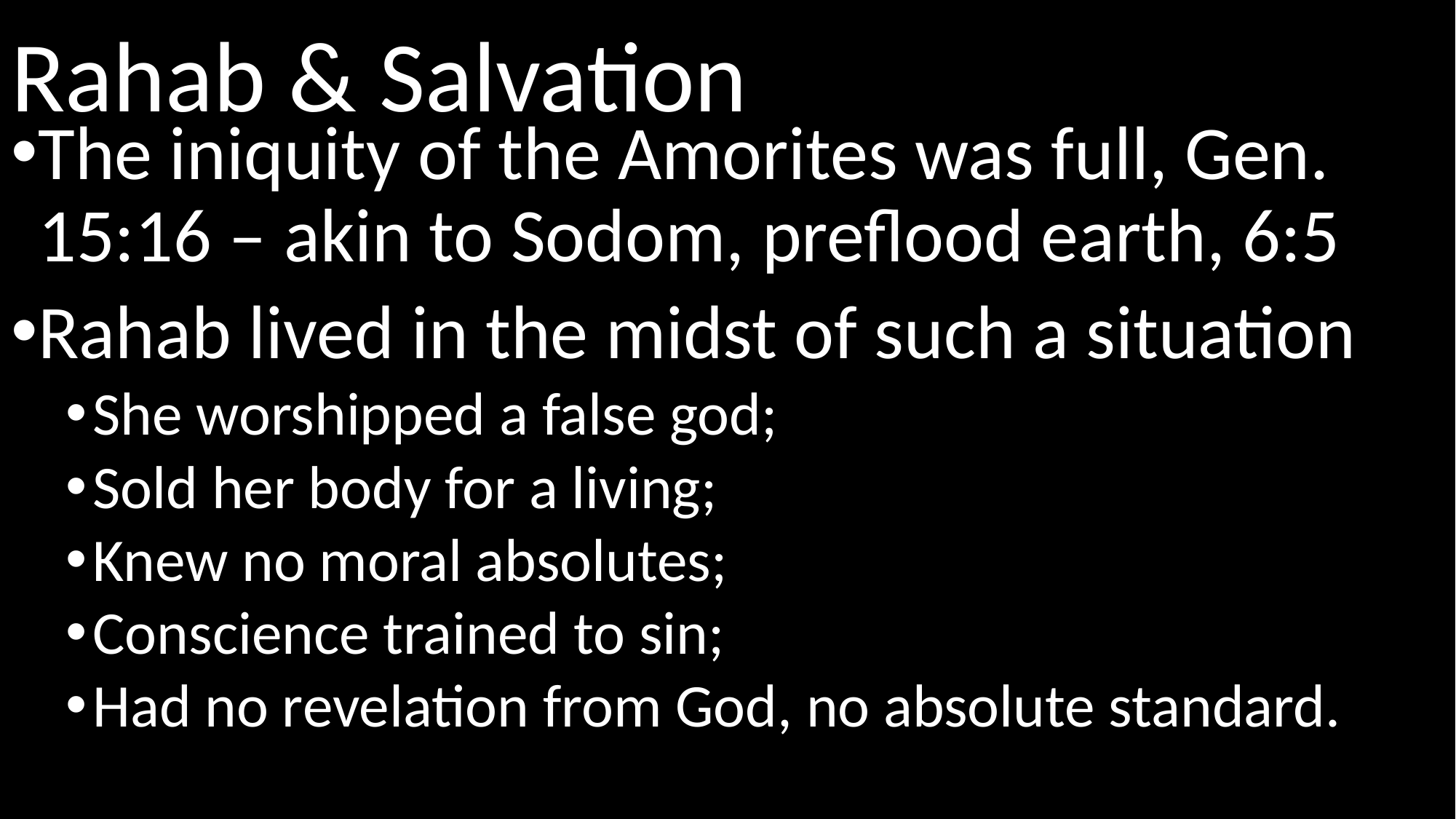

# Rahab & Salvation
The iniquity of the Amorites was full, Gen. 15:16 – akin to Sodom, preflood earth, 6:5
Rahab lived in the midst of such a situation
She worshipped a false god;
Sold her body for a living;
Knew no moral absolutes;
Conscience trained to sin;
Had no revelation from God, no absolute standard.